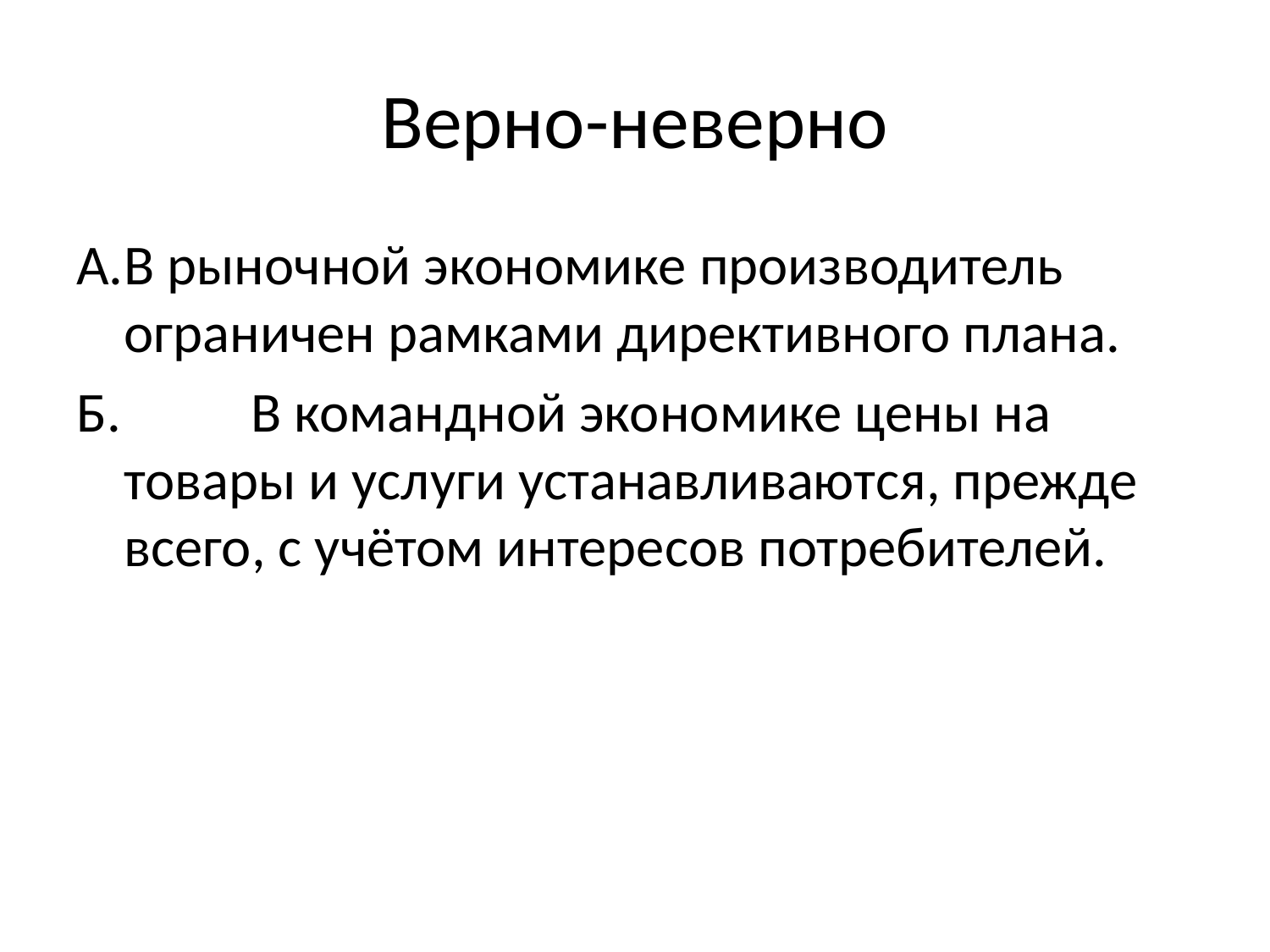

# Верно-неверно
А.	В рыночной экономике производитель ограничен рамками директивного плана.
Б. 	В командной экономике цены на товары и услуги устанавливаются, прежде всего, с учётом интересов потребителей.